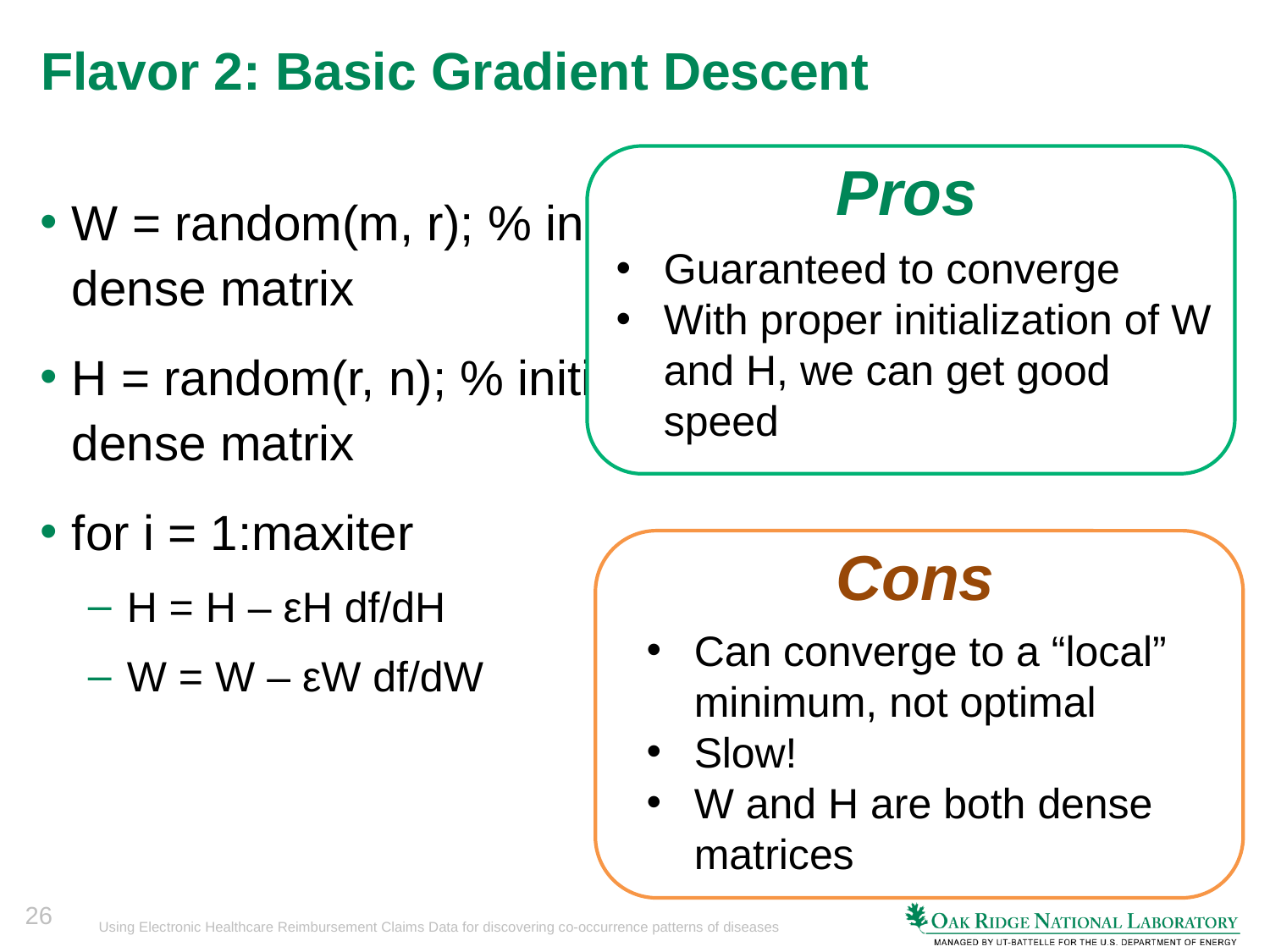

# Flavor 2: Basic Gradient Descent

Pros
Guaranteed to converge
With proper initialization of W and H, we can get good speed
W = random(m, r); % initialize W as a random dense matrix
H = random(r, n); % initialize H as a random dense matrix
for i = 1:maxiter
H = H – εH df/dH
W = W – εW df/dW

Cons
Can converge to a “local” minimum, not optimal
Slow!
W and H are both dense matrices